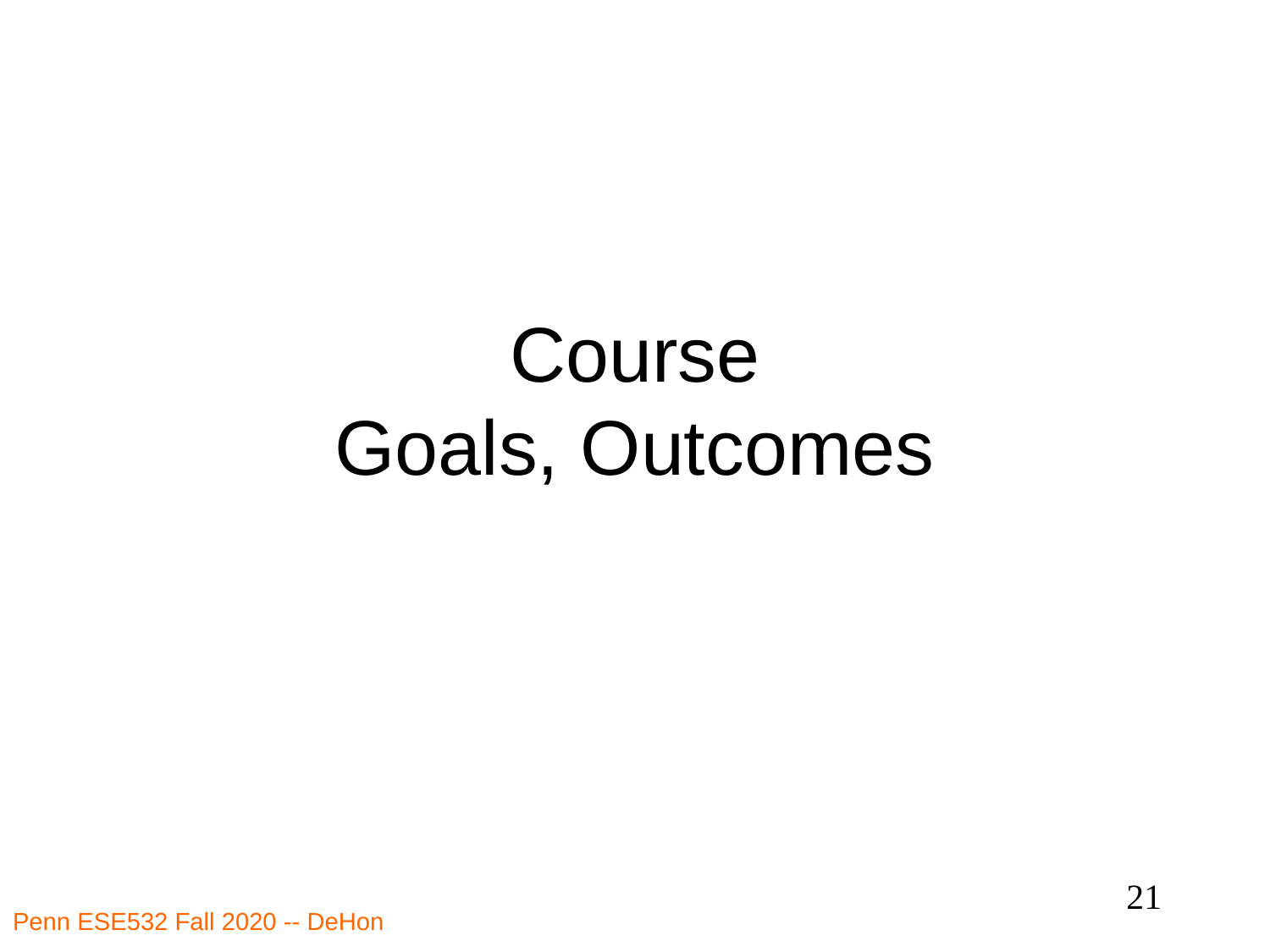

# Course Goals, Outcomes

21
Penn ESE532 Fall 2020 -- DeHon